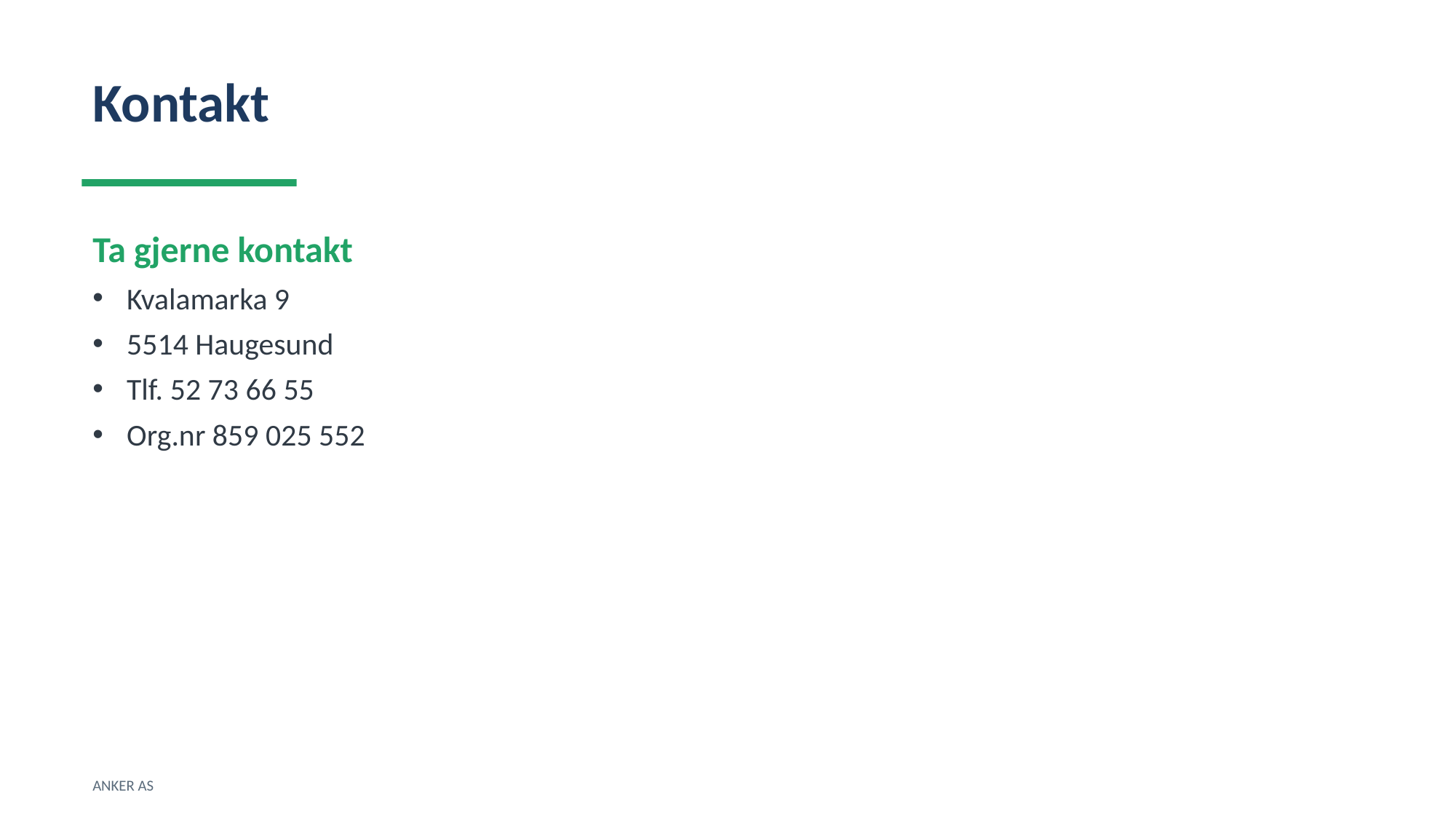

Kontakt

Ta gjerne kontakt
Kvalamarka 9
5514 Haugesund
Tlf. 52 73 66 55
Org.nr 859 025 552
ANKER AS